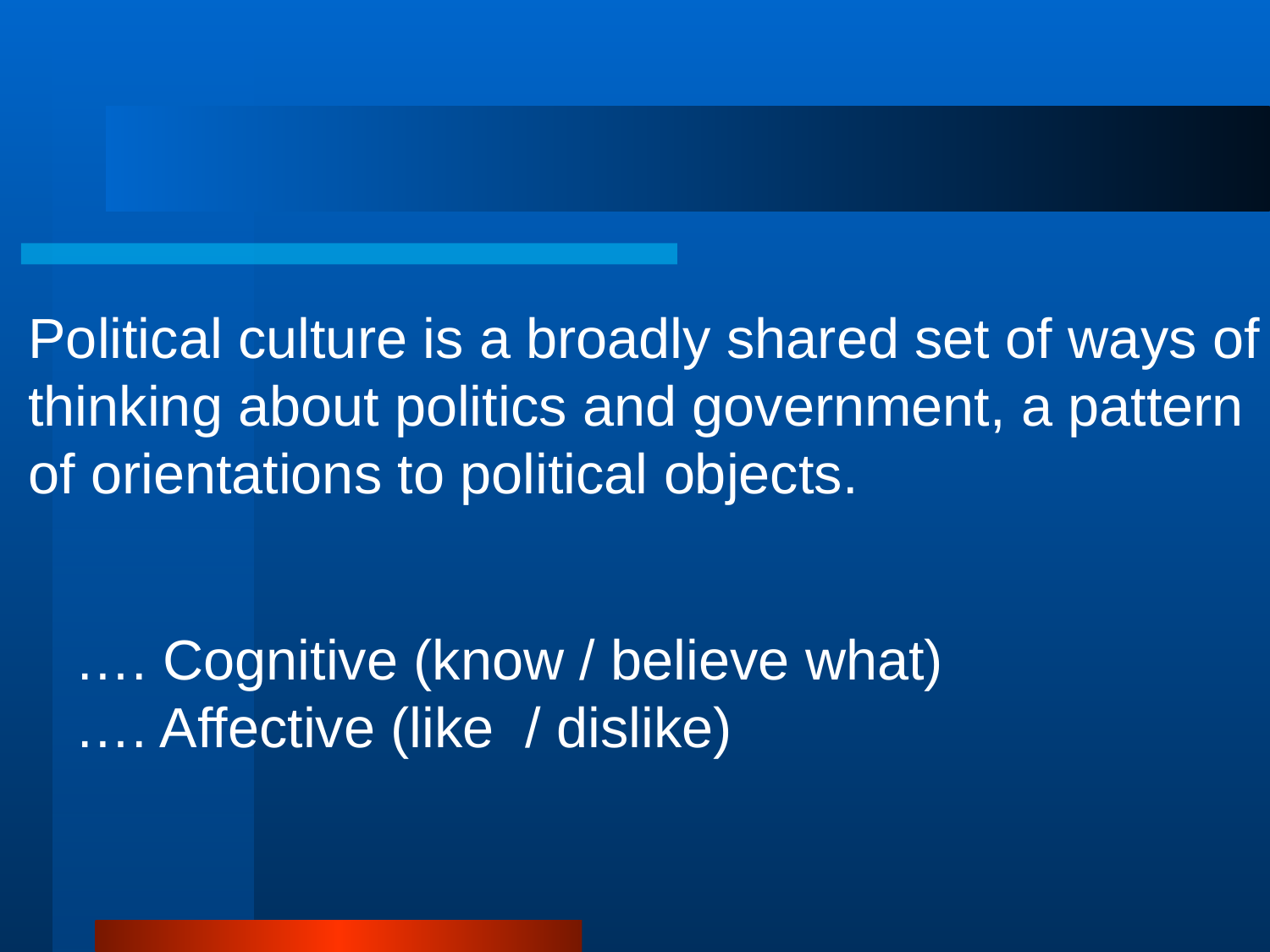

Political culture is a broadly shared set of ways of
thinking about politics and government, a pattern
of orientations to political objects.

   …. Cognitive (know / believe what)
   …. Affective (like  / dislike)